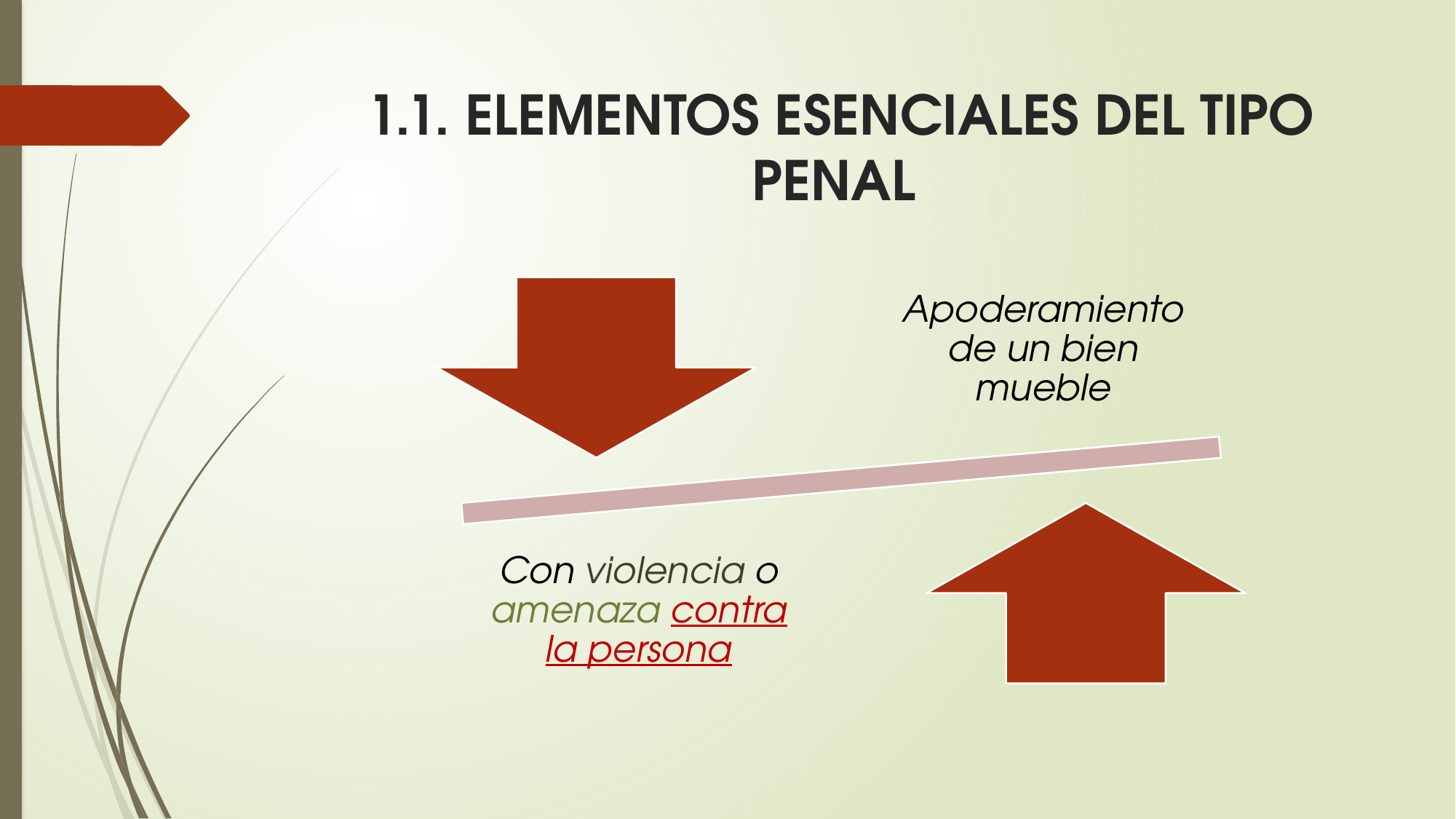

# 1.1. ELEMENTOS ESENCIALES DEL TIPO PENAL
Apoderamiento de un bien mueble
Con violencia o amenaza contra la persona